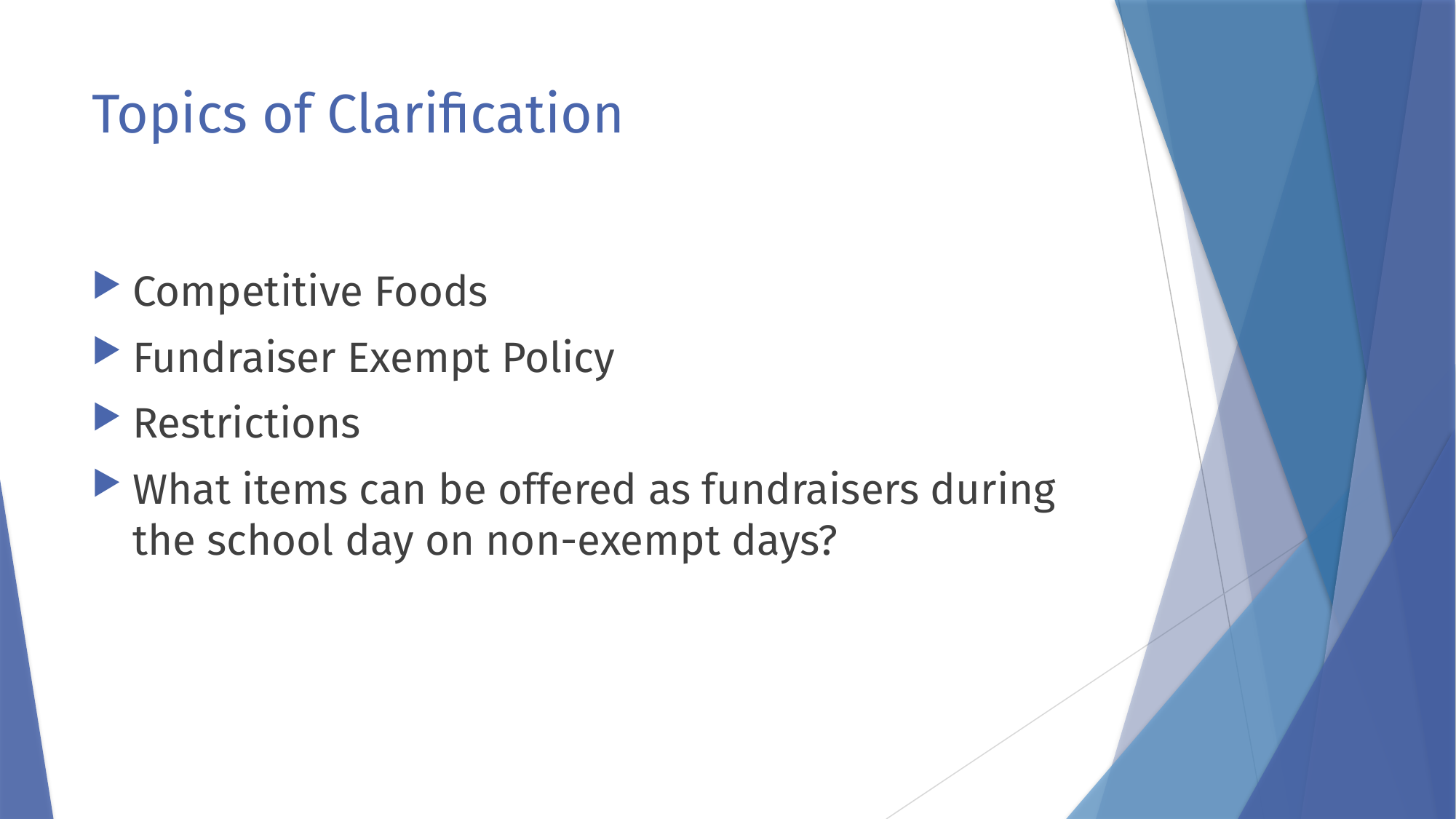

# Topics of Clarification
Competitive Foods
Fundraiser Exempt Policy
Restrictions
What items can be offered as fundraisers during the school day on non-exempt days?